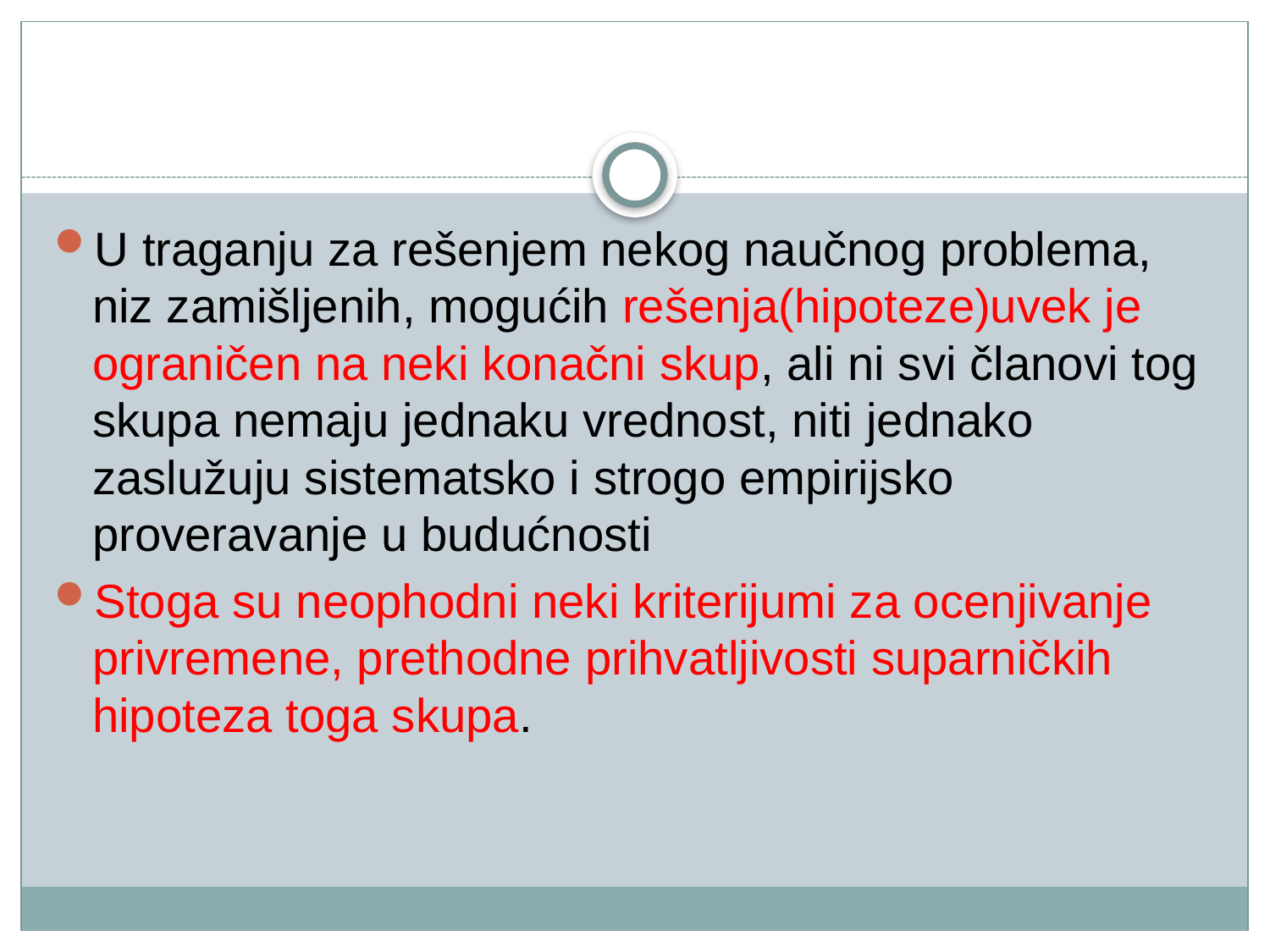

#
U traganju za rešenjem nekog naučnog problema, niz zamišljenih, mogućih rešenja(hipoteze)uvek je ograničen na neki konačni skup, ali ni svi članovi tog skupa nemaju jednaku vrednost, niti jednako zaslužuju sistematsko i strogo empirijsko proveravanje u budućnosti
Stoga su neophodni neki kriterijumi za ocenjivanje privremene, prethodne prihvatljivosti suparničkih hipoteza toga skupa.